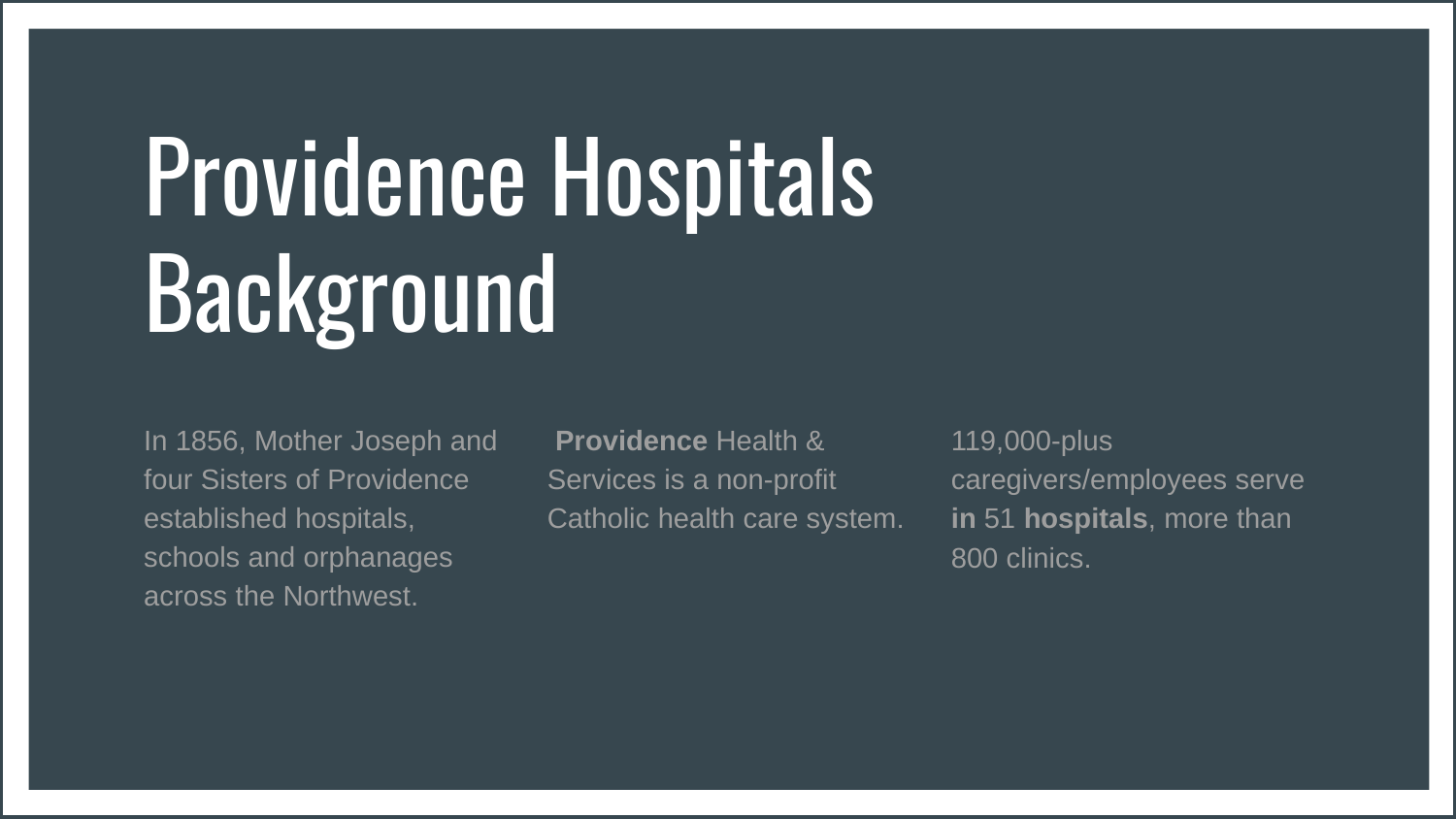

# Providence Hospitals Background
In 1856, Mother Joseph and four Sisters of Providence established hospitals, schools and orphanages across the Northwest.
 Providence Health & Services is a non-profit Catholic health care system.
119,000-plus caregivers/employees serve in 51 hospitals, more than 800 clinics.